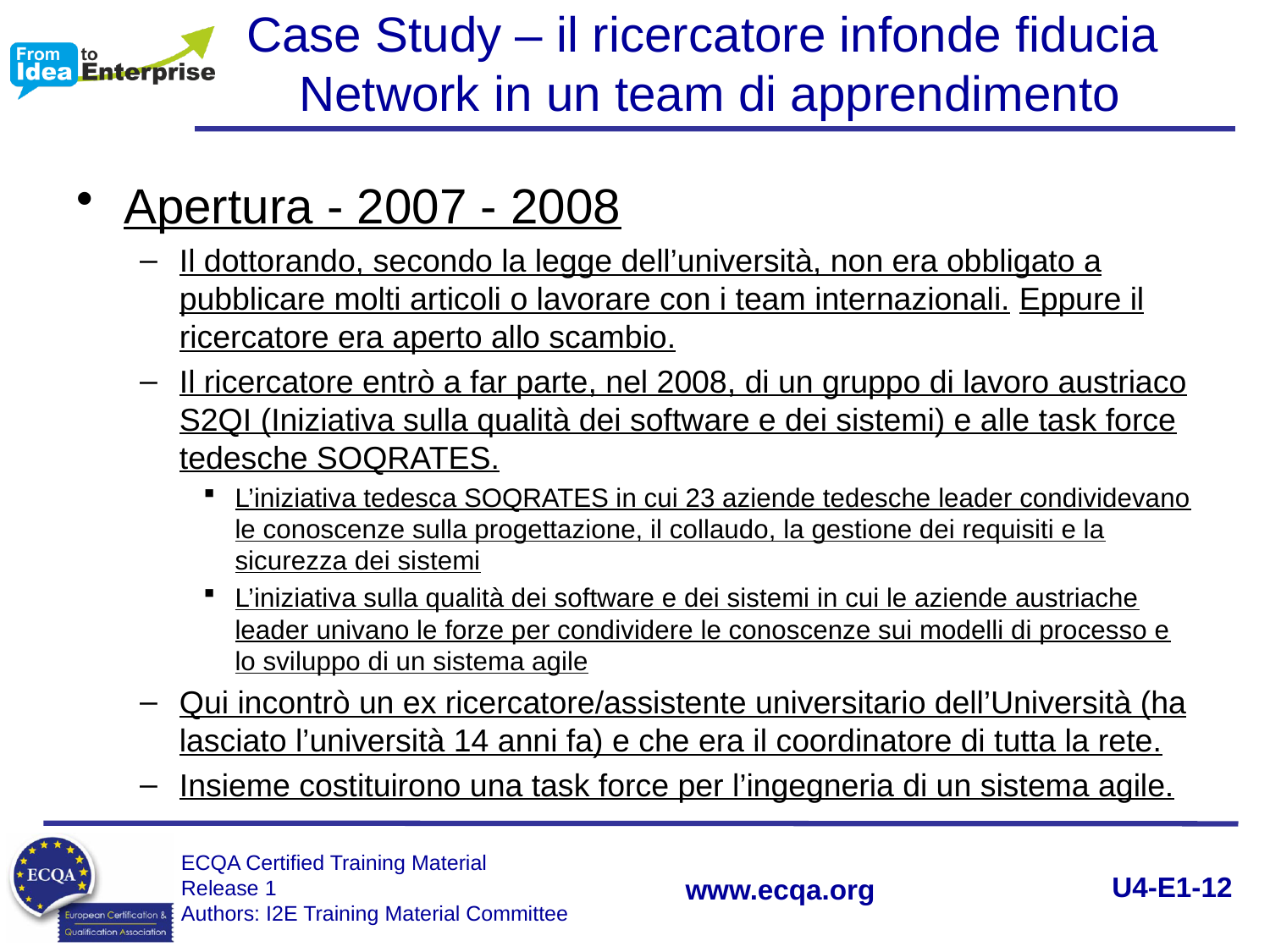

# Case Study – il ricercatore infonde fiducia Network in un team di apprendimento
Apertura - 2007 - 2008
Il dottorando, secondo la legge dell’università, non era obbligato a pubblicare molti articoli o lavorare con i team internazionali. Eppure il ricercatore era aperto allo scambio.
Il ricercatore entrò a far parte, nel 2008, di un gruppo di lavoro austriaco S2QI (Iniziativa sulla qualità dei software e dei sistemi) e alle task force tedesche SOQRATES.
L’iniziativa tedesca SOQRATES in cui 23 aziende tedesche leader condividevano le conoscenze sulla progettazione, il collaudo, la gestione dei requisiti e la sicurezza dei sistemi
L’iniziativa sulla qualità dei software e dei sistemi in cui le aziende austriache leader univano le forze per condividere le conoscenze sui modelli di processo e lo sviluppo di un sistema agile
Qui incontrò un ex ricercatore/assistente universitario dell’Università (ha lasciato l’università 14 anni fa) e che era il coordinatore di tutta la rete.
Insieme costituirono una task force per l’ingegneria di un sistema agile.